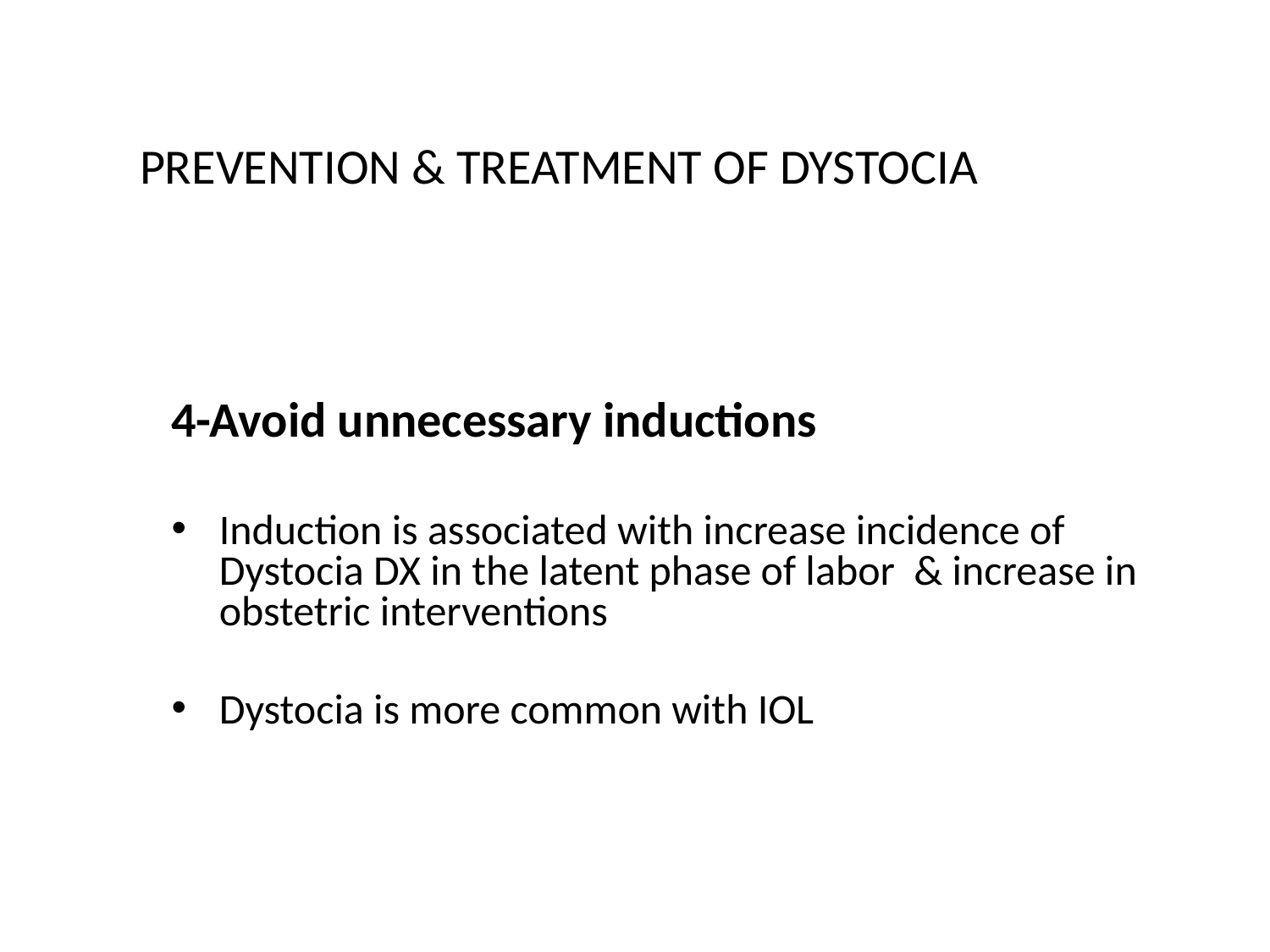

# PREVENTION & TREATMENT OF DYSTOCIA

4-Avoid unnecessary inductions

Induction is associated with increase incidence of Dystocia DX in the latent phase of labor  & increase in obstetric interventions

Dystocia is more common with IOL